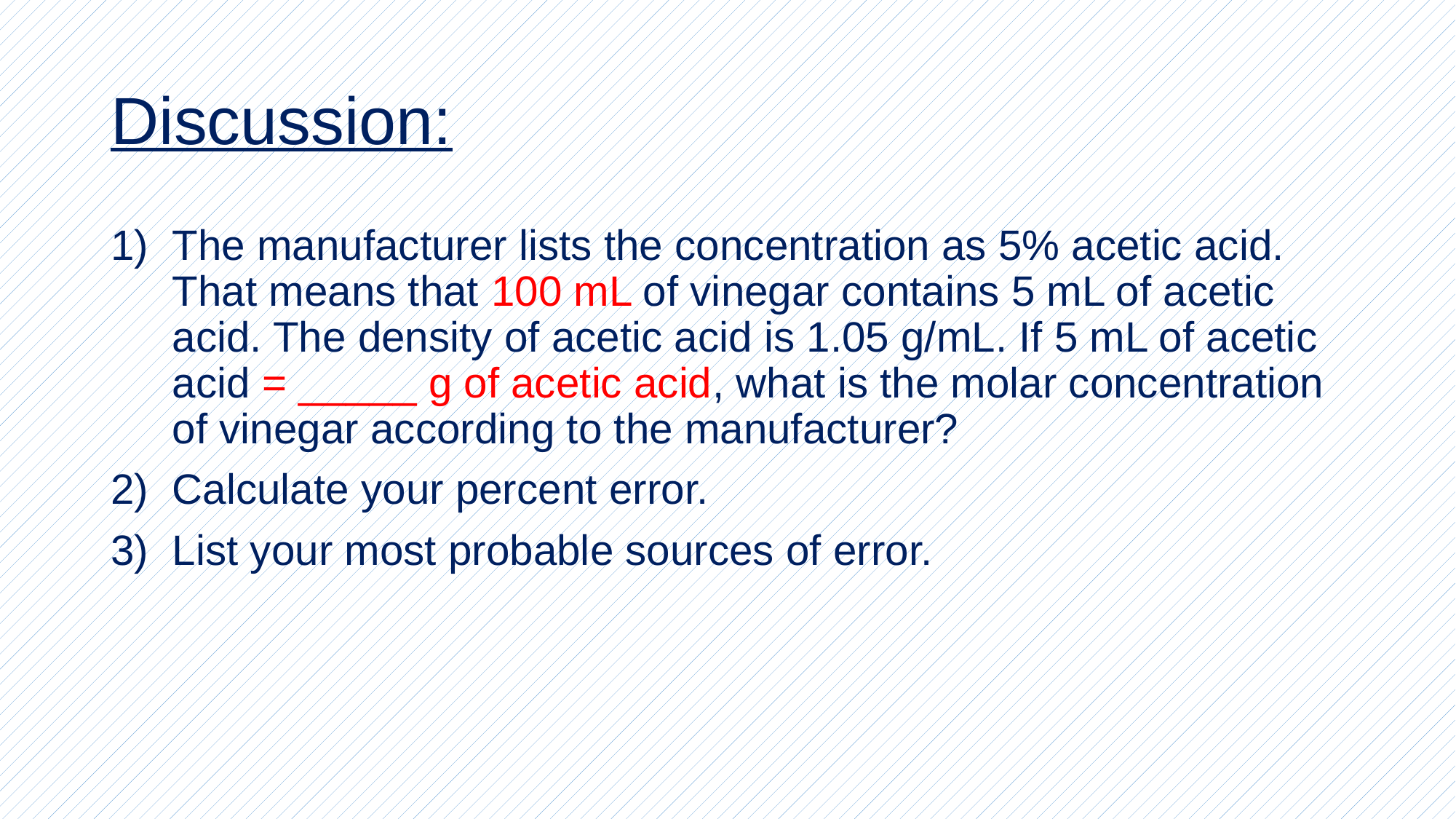

# Discussion:
The manufacturer lists the concentration as 5% acetic acid. That means that 100 mL of vinegar contains 5 mL of acetic acid. The density of acetic acid is 1.05 g/mL. If 5 mL of acetic acid = _____ g of acetic acid, what is the molar concentration of vinegar according to the manufacturer?
Calculate your percent error.
List your most probable sources of error.